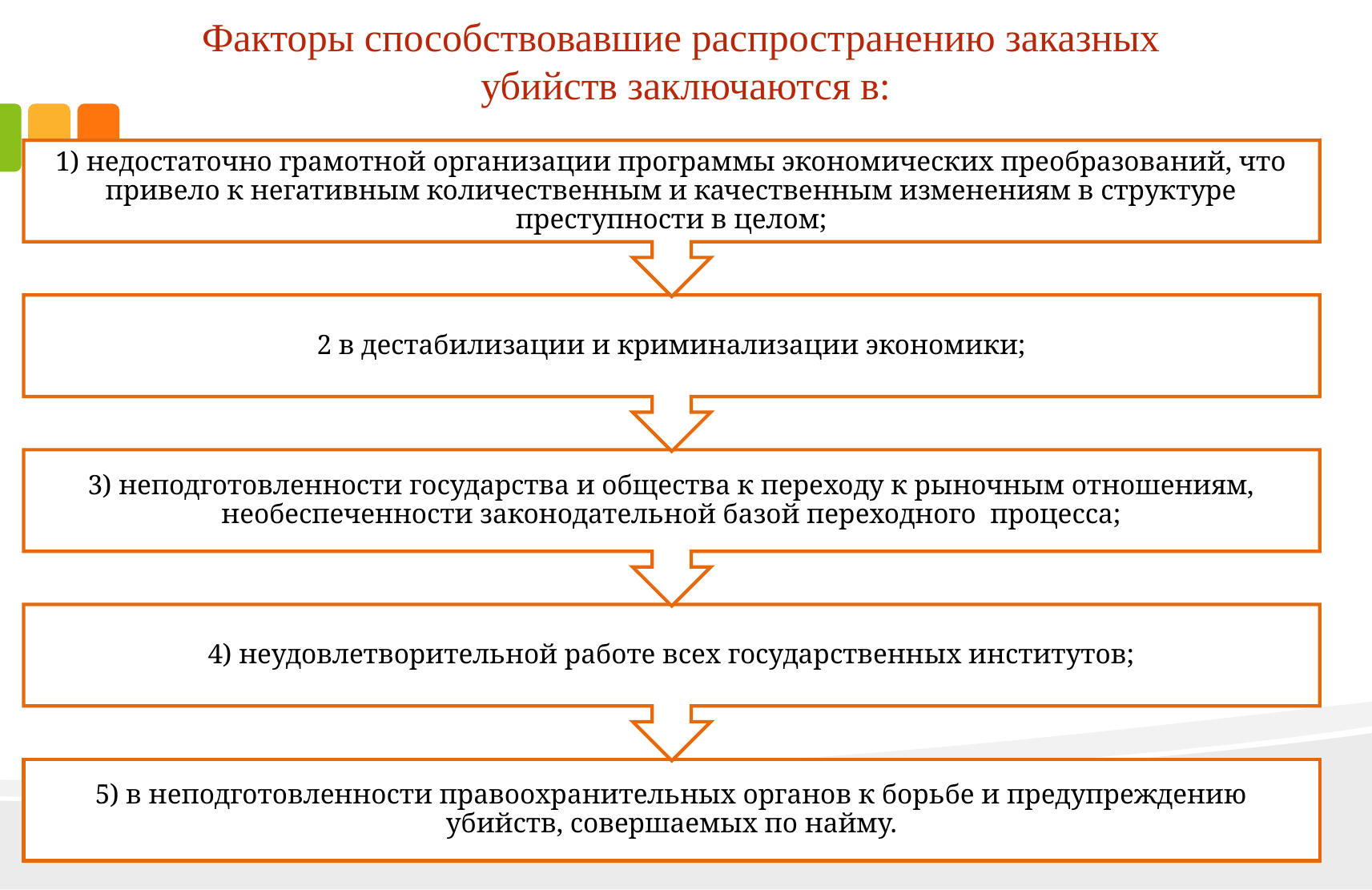

# Факторы способствовавшие распространению заказных  убийств заключаются в:
5) в неподготовленности правоохранительных органов к борьбе и предупреждению убийств, совершаемых по найму.
4) неудовлетворительной работе всех государственных институтов;
3) неподготовленности государства и общества к переходу к рыночным отношениям, необеспеченности законодательной базой переходного  процесса;
2 в дестабилизации и криминализации экономики;
1) недостаточно грамотной организации программы экономических преобразований, что привело к негативным количественным и качественным изменениям в структуре преступности в целом;
8